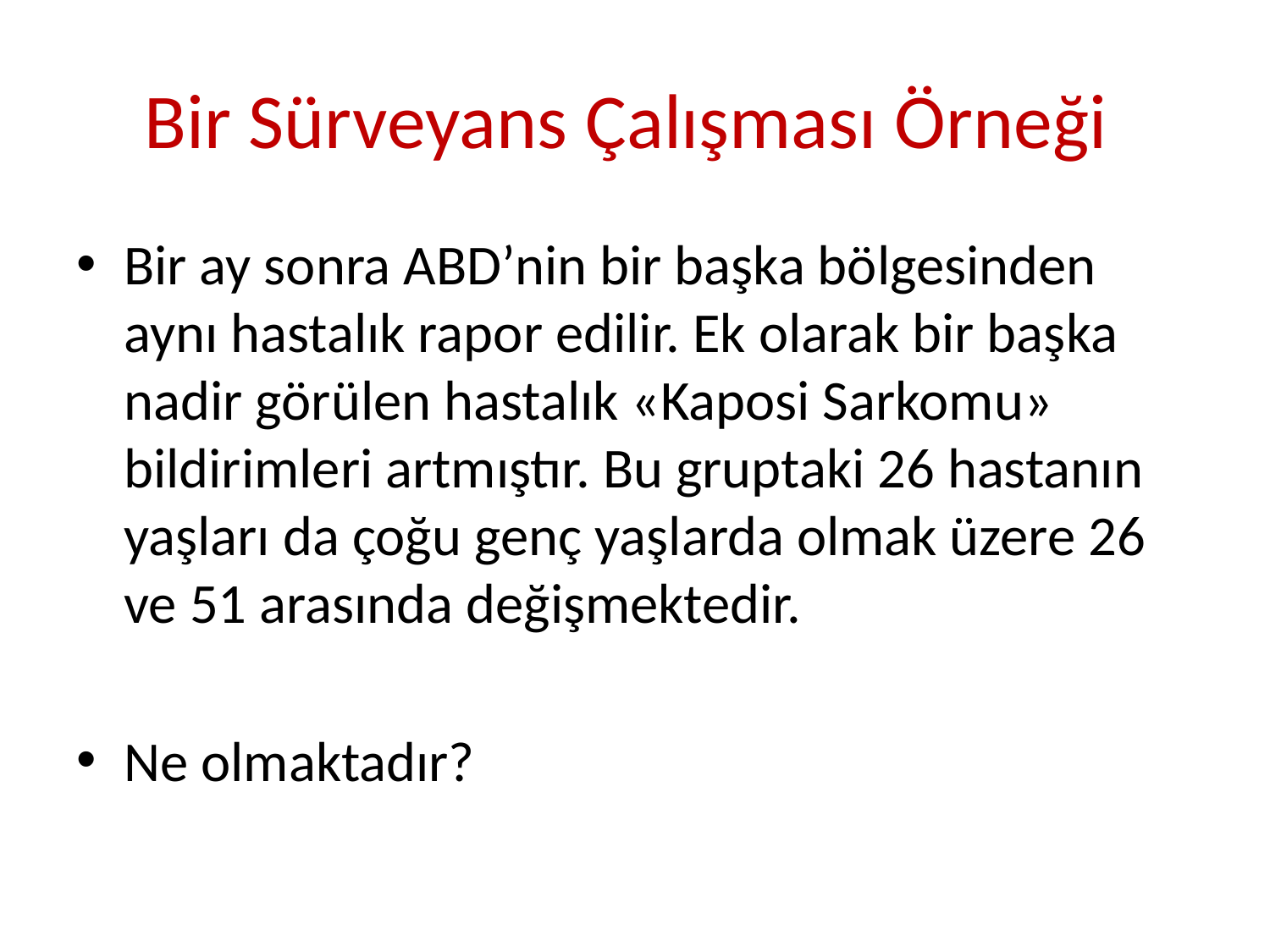

# Bir Sürveyans Çalışması Örneği
Bir ay sonra ABD’nin bir başka bölgesinden aynı hastalık rapor edilir. Ek olarak bir başka nadir görülen hastalık «Kaposi Sarkomu» bildirimleri artmıştır. Bu gruptaki 26 hastanın yaşları da çoğu genç yaşlarda olmak üzere 26 ve 51 arasında değişmektedir.

Ne olmaktadır?